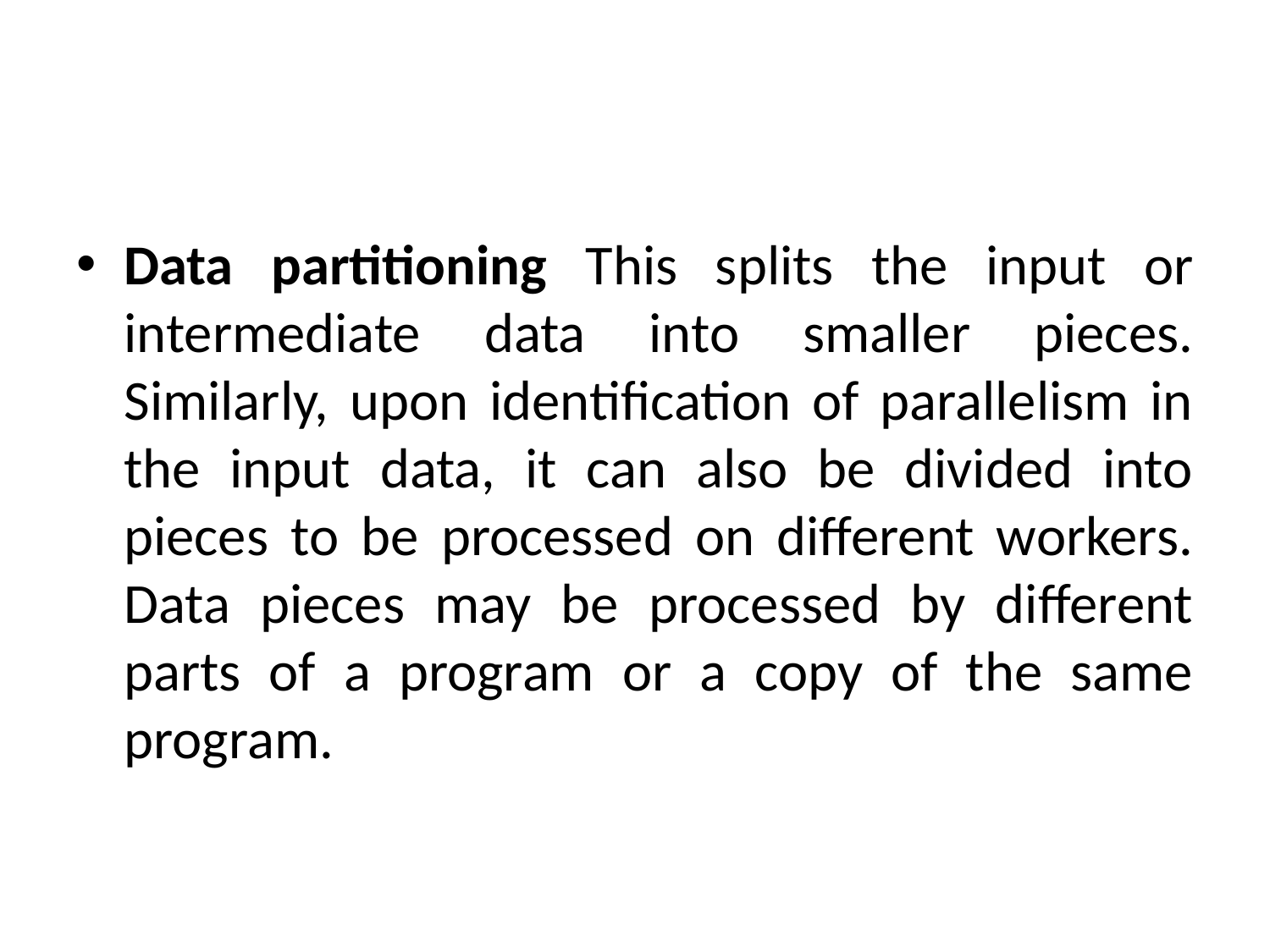

#
Data partitioning This splits the input or intermediate data into smaller pieces. Similarly, upon identification of parallelism in the input data, it can also be divided into pieces to be processed on different workers. Data pieces may be processed by different parts of a program or a copy of the same program.